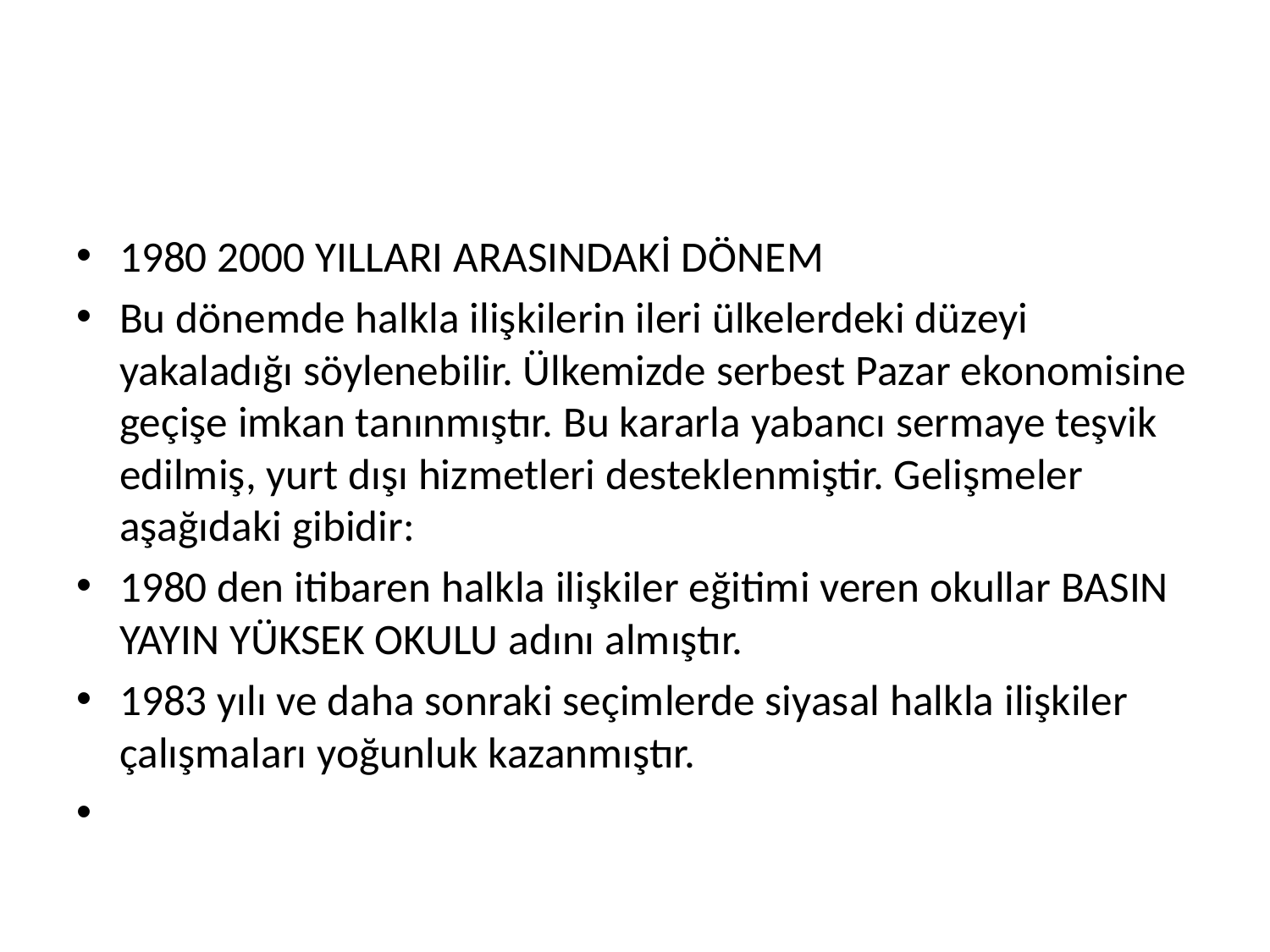

#
1980 2000 YILLARI ARASINDAKİ DÖNEM
Bu dönemde halkla ilişkilerin ileri ülkelerdeki düzeyi yakaladığı söylenebilir. Ülkemizde serbest Pazar ekonomisine geçişe imkan tanınmıştır. Bu kararla yabancı sermaye teşvik edilmiş, yurt dışı hizmetleri desteklenmiştir. Gelişmeler aşağıdaki gibidir:
1980 den itibaren halkla ilişkiler eğitimi veren okullar BASIN YAYIN YÜKSEK OKULU adını almıştır.
1983 yılı ve daha sonraki seçimlerde siyasal halkla ilişkiler çalışmaları yoğunluk kazanmıştır.